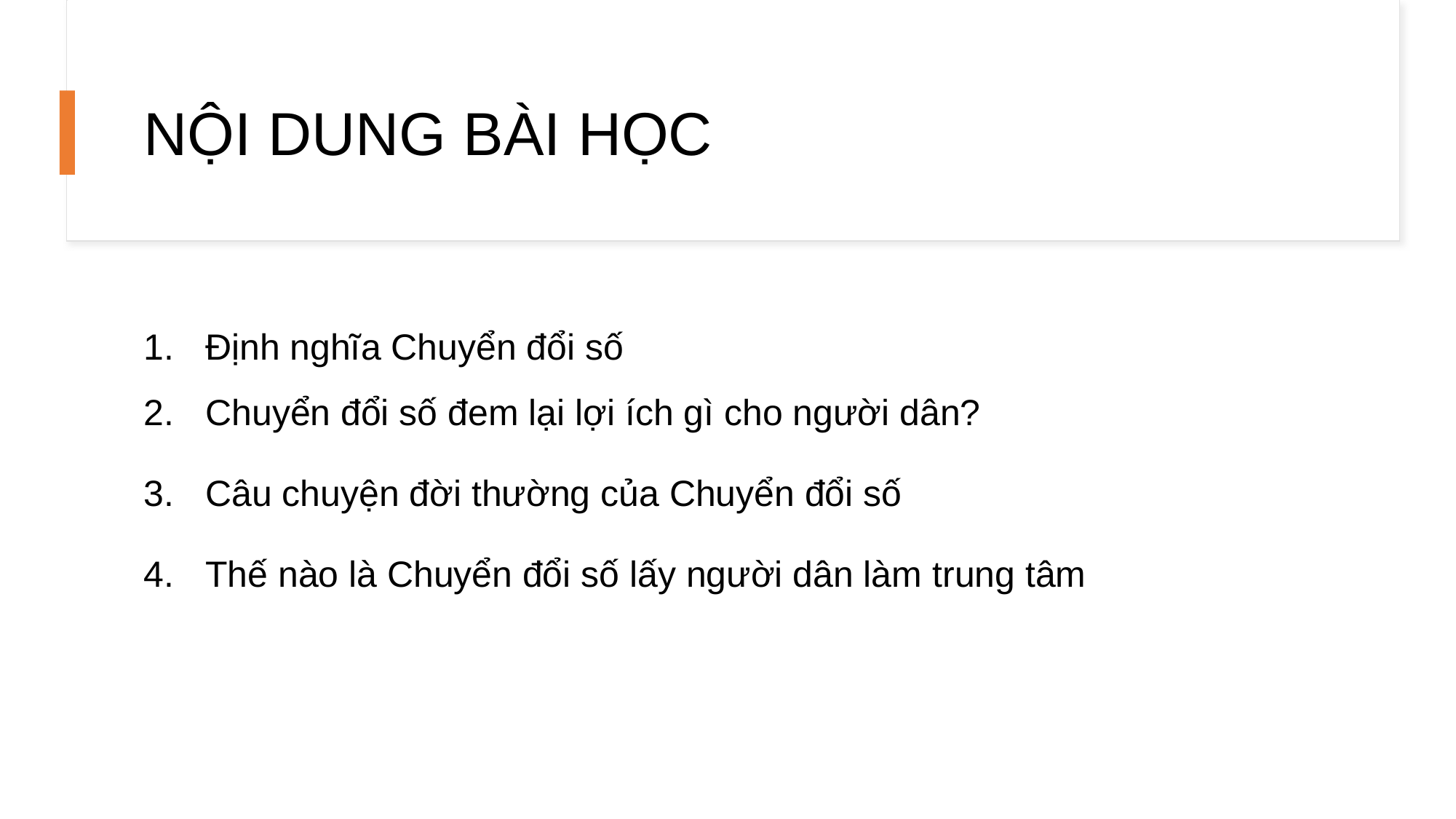

# NỘI DUNG BÀI HỌC

Định nghĩa Chuyển đổi số
Chuyển đổi số đem lại lợi ích gì cho người dân?
Câu chuyện đời thường của Chuyển đổi số
Thế nào là Chuyển đổi số lấy người dân làm trung tâm